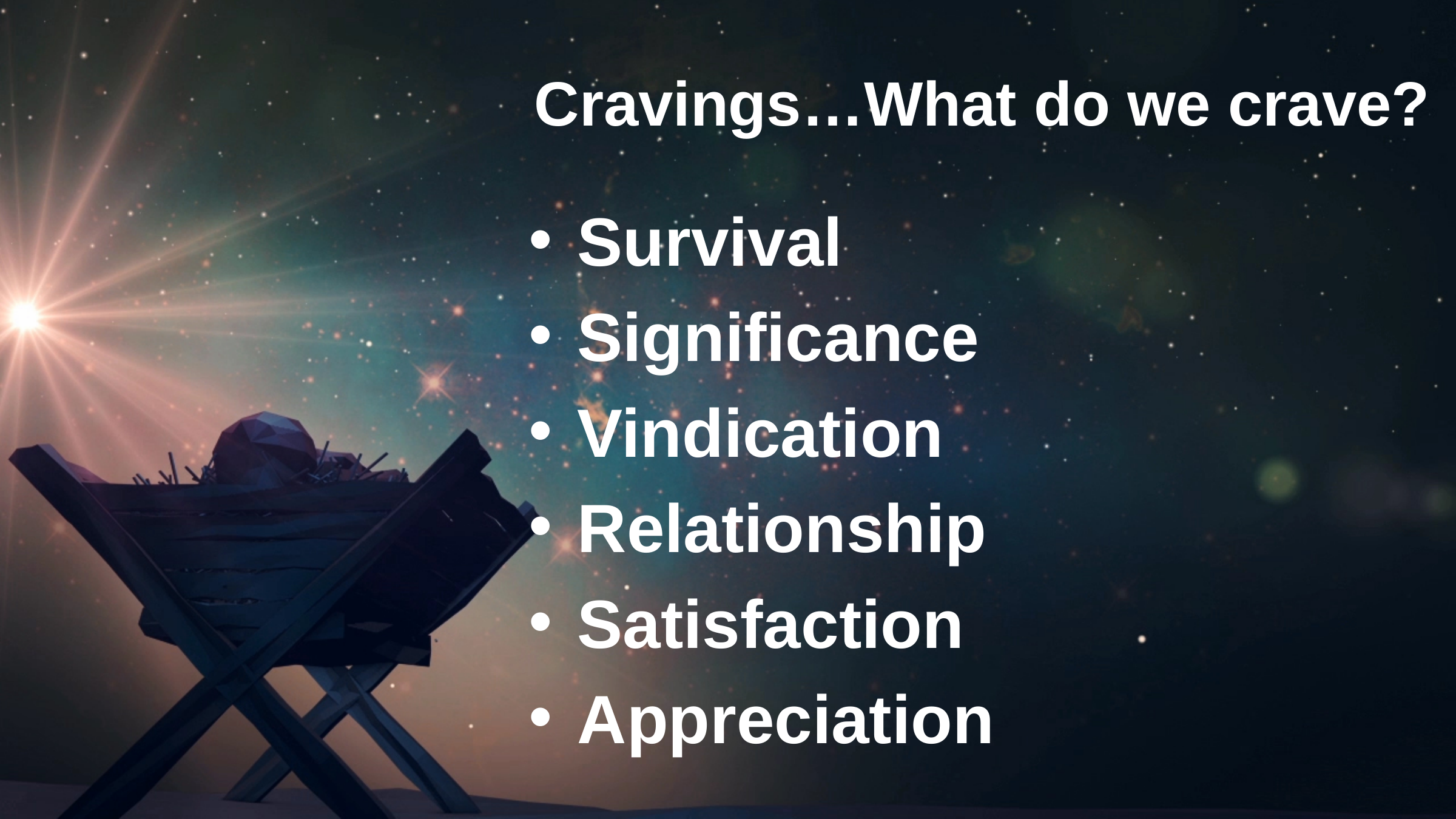

# Cravings…What do we crave?
Survival
Significance
Vindication
Relationship
Satisfaction
Appreciation